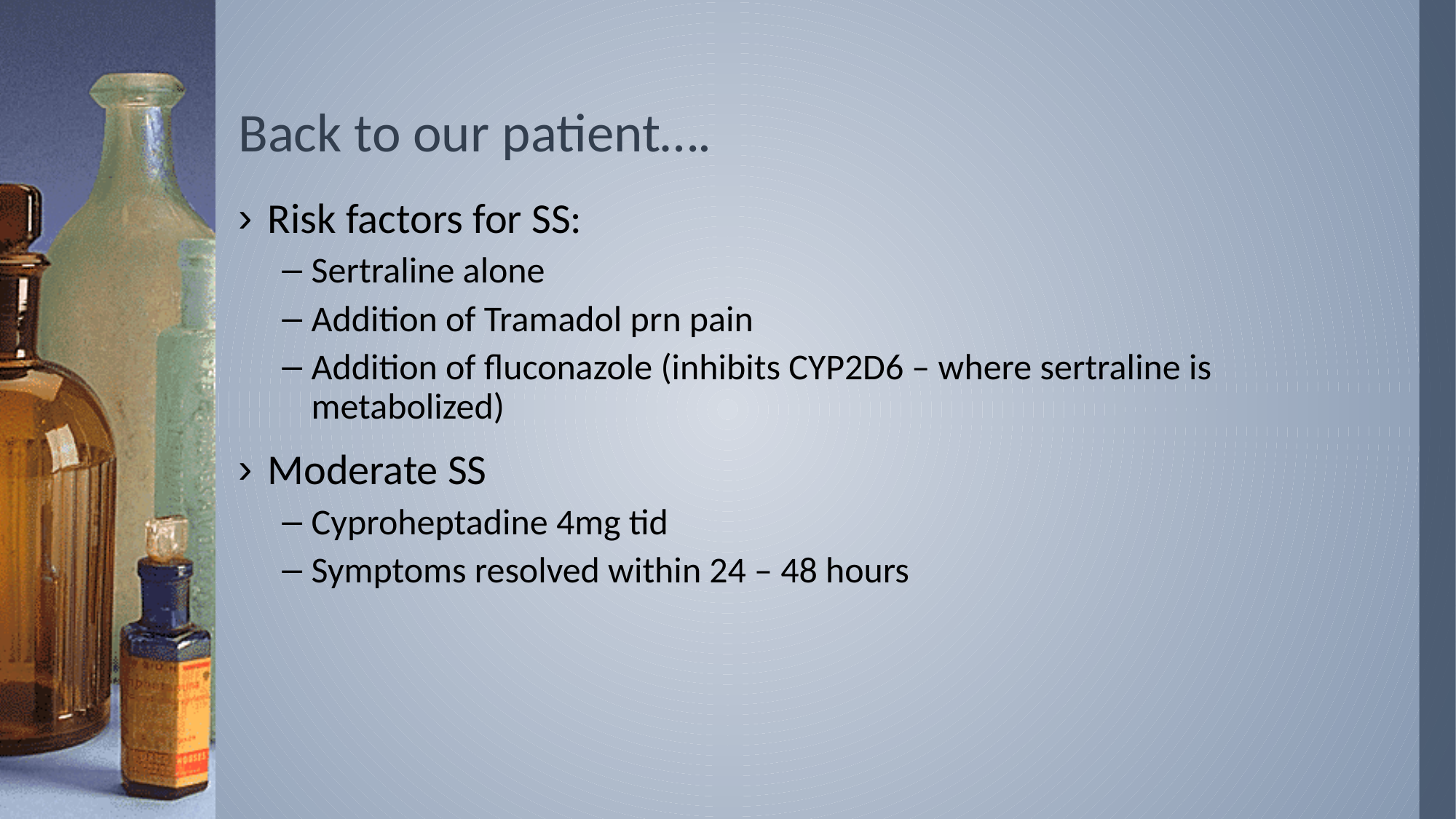

# Back to our patient….
Risk factors for SS:
Sertraline alone
Addition of Tramadol prn pain
Addition of fluconazole (inhibits CYP2D6 – where sertraline is metabolized)
Moderate SS
Cyproheptadine 4mg tid
Symptoms resolved within 24 – 48 hours